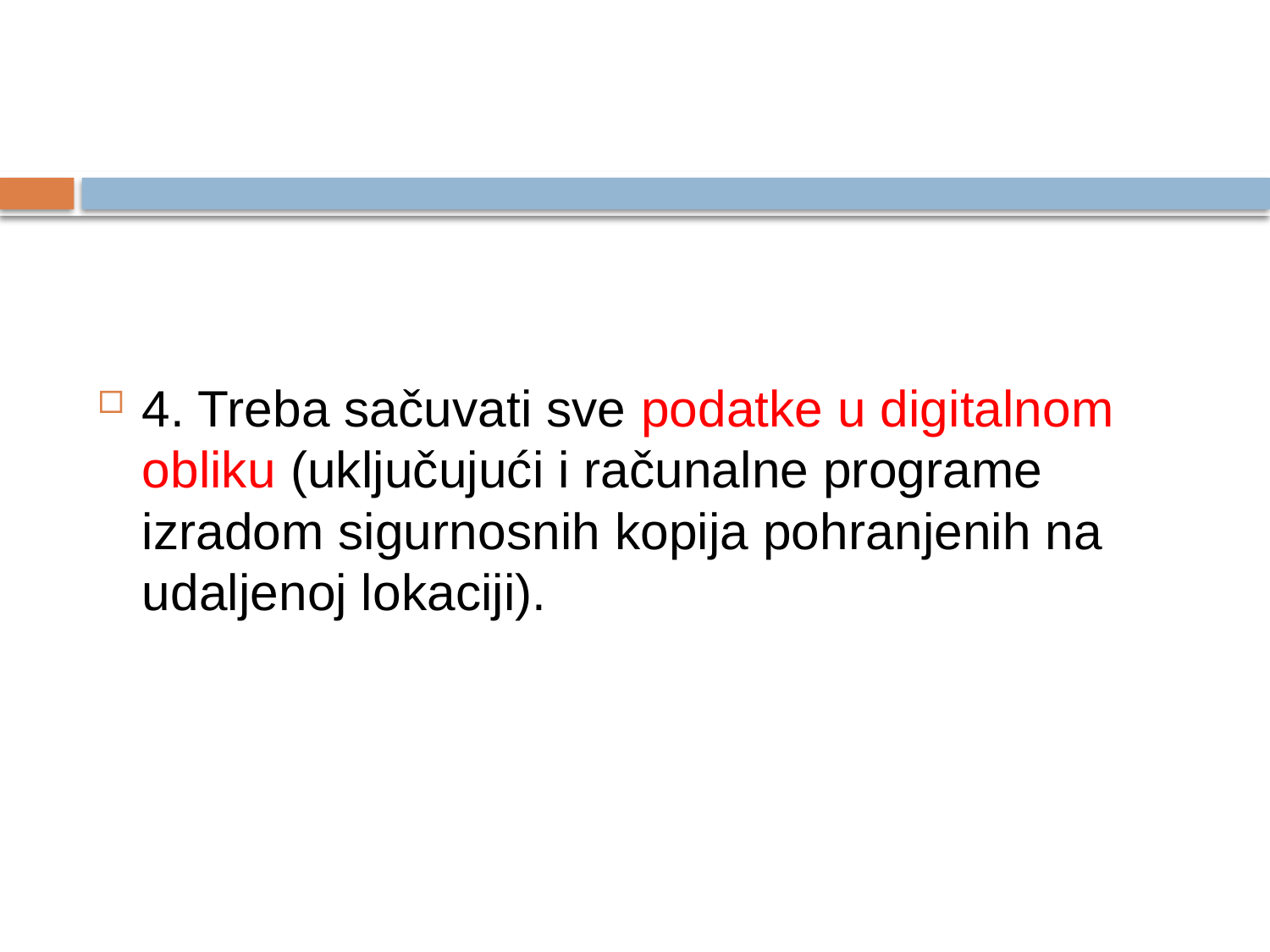

#

4. Treba sačuvati sve podatke u digitalnom obliku (uključujući i računalne programe izradom sigurnosnih kopija pohranjenih na udaljenoj lokaciji).